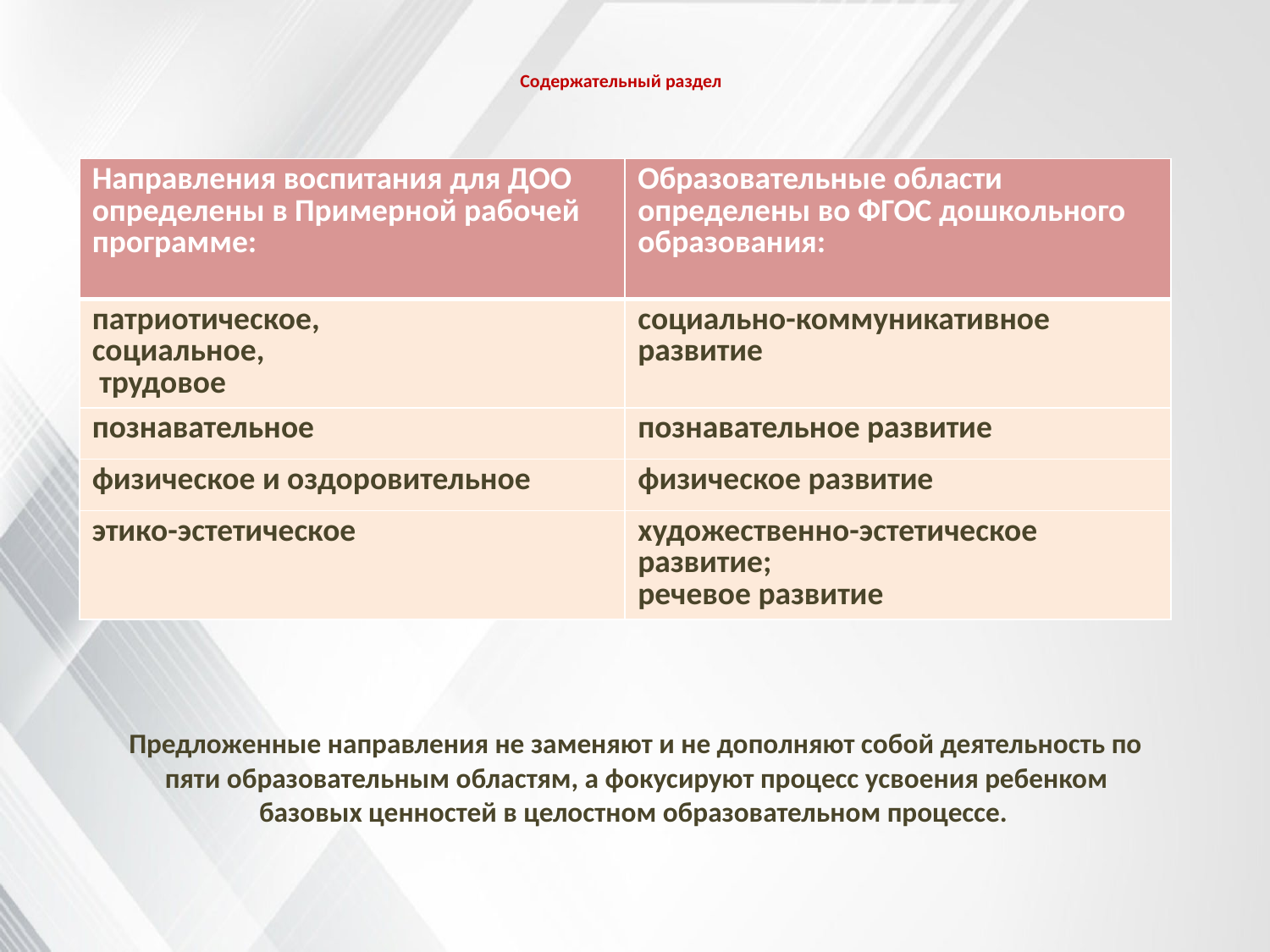

# Содержательный раздел
| Направления воспитания для ДОО определены в Примерной рабочей программе: | Образовательные области определены во ФГОС дошкольного образования: |
| --- | --- |
| патриотическое, социальное, трудовое | социально-коммуникативное развитие |
| познавательное | познавательное развитие |
| физическое и оздоровительное | физическое развитие |
| этико-эстетическое | художественно-эстетическое развитие; речевое развитие |
      Предложенные направления не заменяют и не дополняют собой деятельность по пяти образовательным областям, а фокусируют процесс усвоения ребенком базовых ценностей в целостном образовательном процессе.